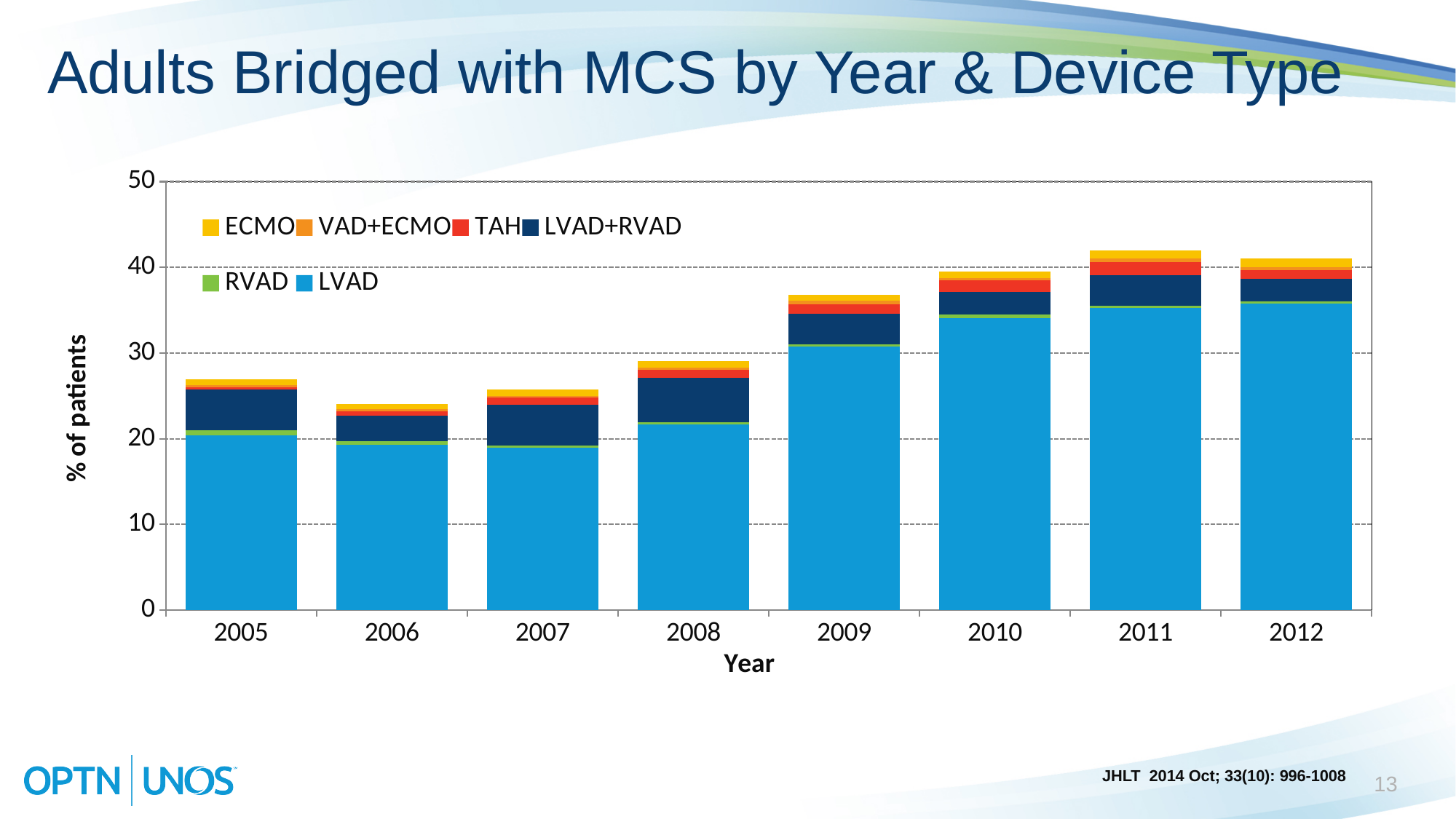

# Adults Bridged with MCS by Year & Device Type

### Chart

| Category | LVAD | RVAD | LVAD+RVAD | TAH | VAD+ECMO | ECMO |
|---|---|---|---|---|---|---|
| 2005 | 20.364416 | 0.5894959999999996 | 4.823150999999989 | 0.21436200000000027 | 0.267953 | 0.643087 |
| 2006 | 19.306418 | 0.4140790000000003 | 3.0020699999999967 | 0.465839 | 0.258799 | 0.569358 |
| 2007 | 18.92875699999995 | 0.26001 | 4.7841909999999945 | 0.832033 | 0.20800800000000028 | 0.7280290000000015 |
| 2008 | 21.678321999999987 | 0.2689620000000003 | 5.164066999999989 | 0.9682629999999988 | 0.2151690000000003 | 0.7530930000000012 |
| 2009 | 30.73273599999999 | 0.2635740000000003 | 3.584607 | 1.107011 | 0.421719 | 0.685293 |
| 2010 | 34.07297800000001 | 0.39447700000000074 | 2.662722 | 1.3313609999999998 | 0.2958580000000006 | 0.7396450000000022 |
| 2011 | 35.23061800000007 | 0.2453390000000003 | 3.631011 | 1.5210989999999998 | 0.39254200000000056 | 0.9322869999999988 |
| 2012 | 35.76923100000001 | 0.2884620000000004 | 2.5961539999999967 | 1.0576919999999974 | 0.3365380000000006 | 0.961538 |
JHLT  2014 Oct; 33(10): 996-1008
13